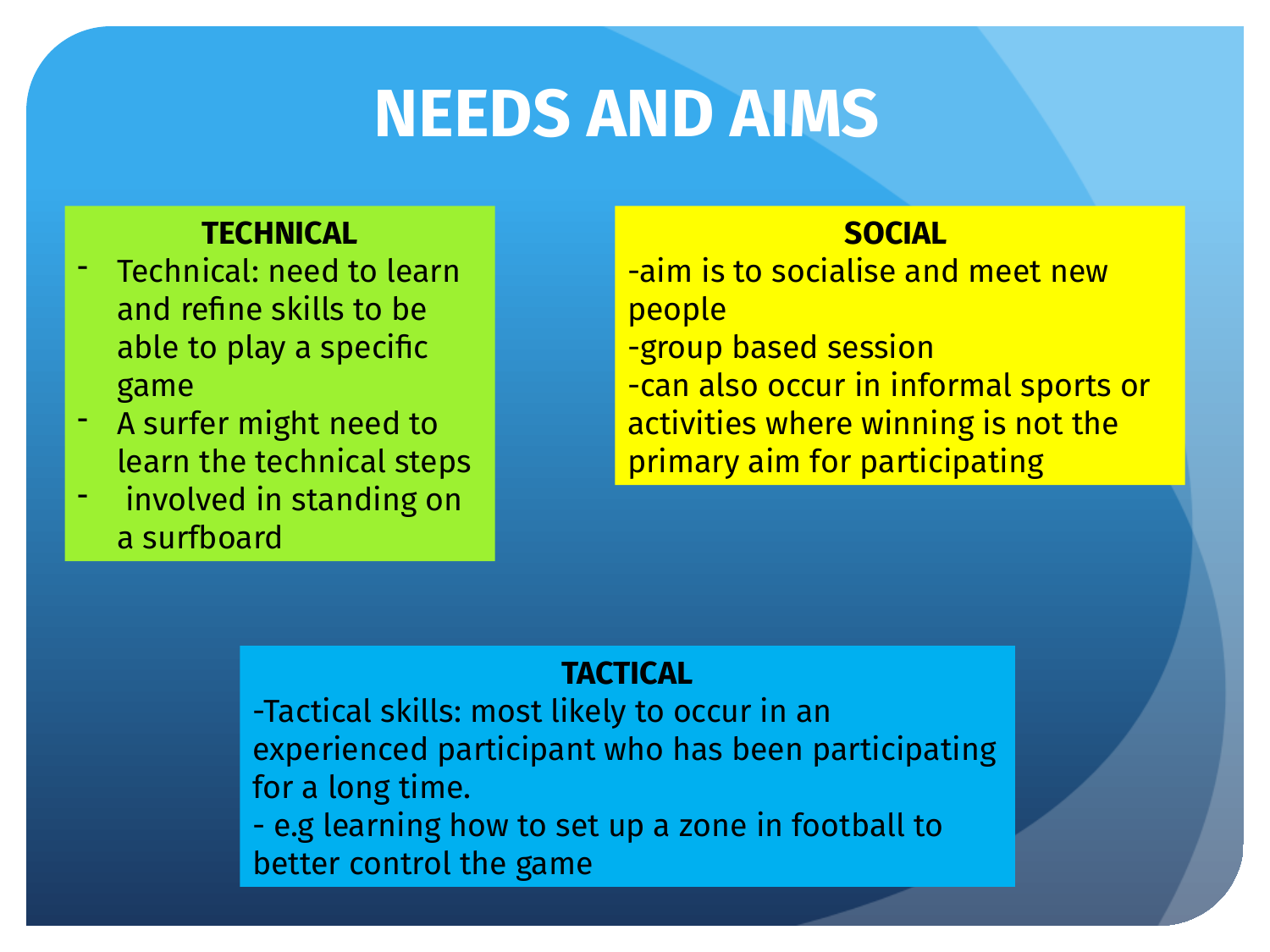

# NEEDS AND AIMS
TECHNICAL
Technical: need to learn and refine skills to be able to play a specific game
A surfer might need to learn the technical steps
 involved in standing on a surfboard
SOCIAL
-aim is to socialise and meet new people
-group based session
-can also occur in informal sports or activities where winning is not the
primary aim for participating
TACTICAL
-Tactical skills: most likely to occur in an experienced participant who has been participating for a long time.
- e.g learning how to set up a zone in football to   better control the game